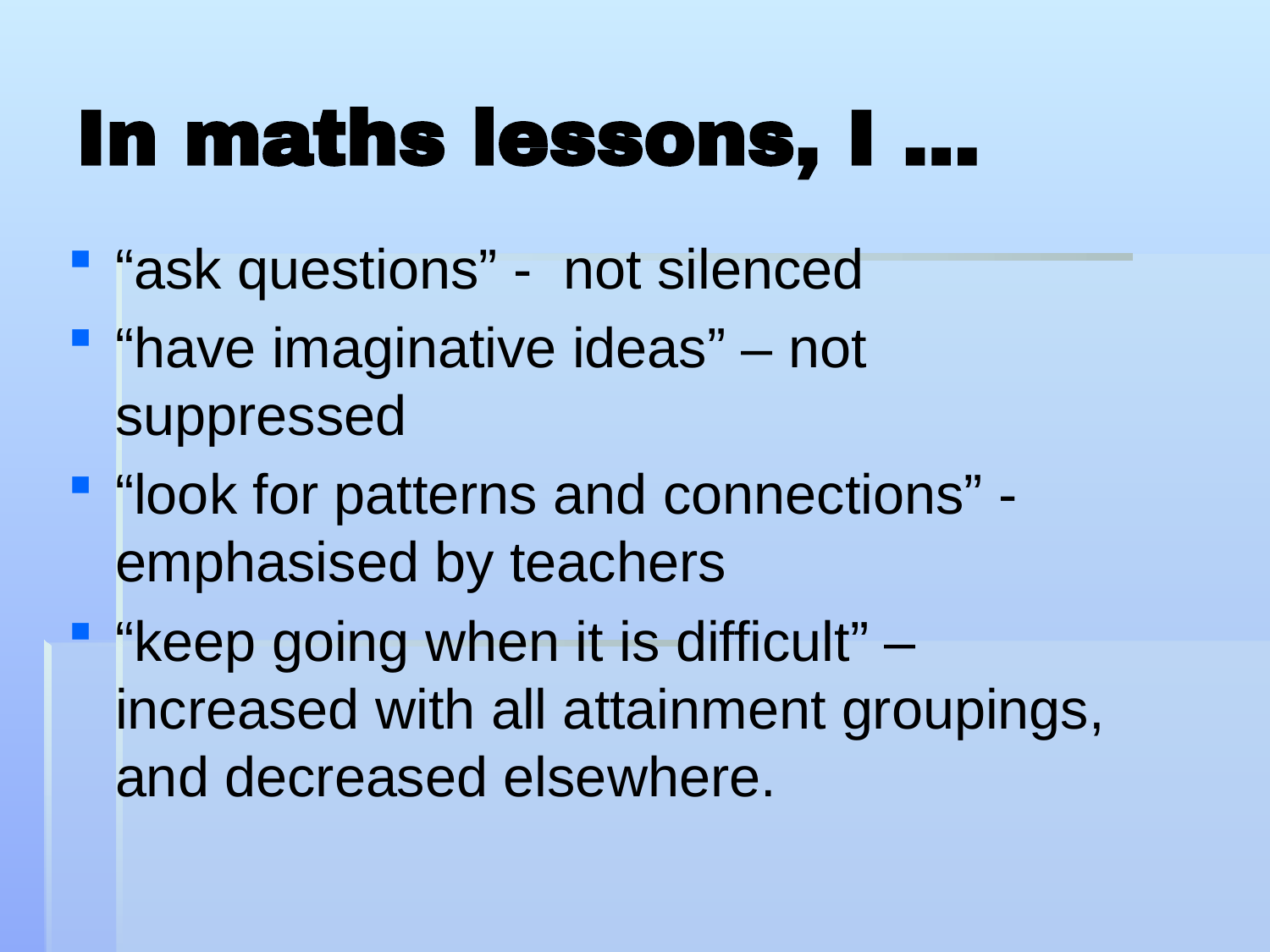

In maths lessons, I …
“ask questions” -  not silenced
“have imaginative ideas” – not suppressed
“look for patterns and connections” - emphasised by teachers
“keep going when it is difficult” – increased with all attainment groupings, and decreased elsewhere.